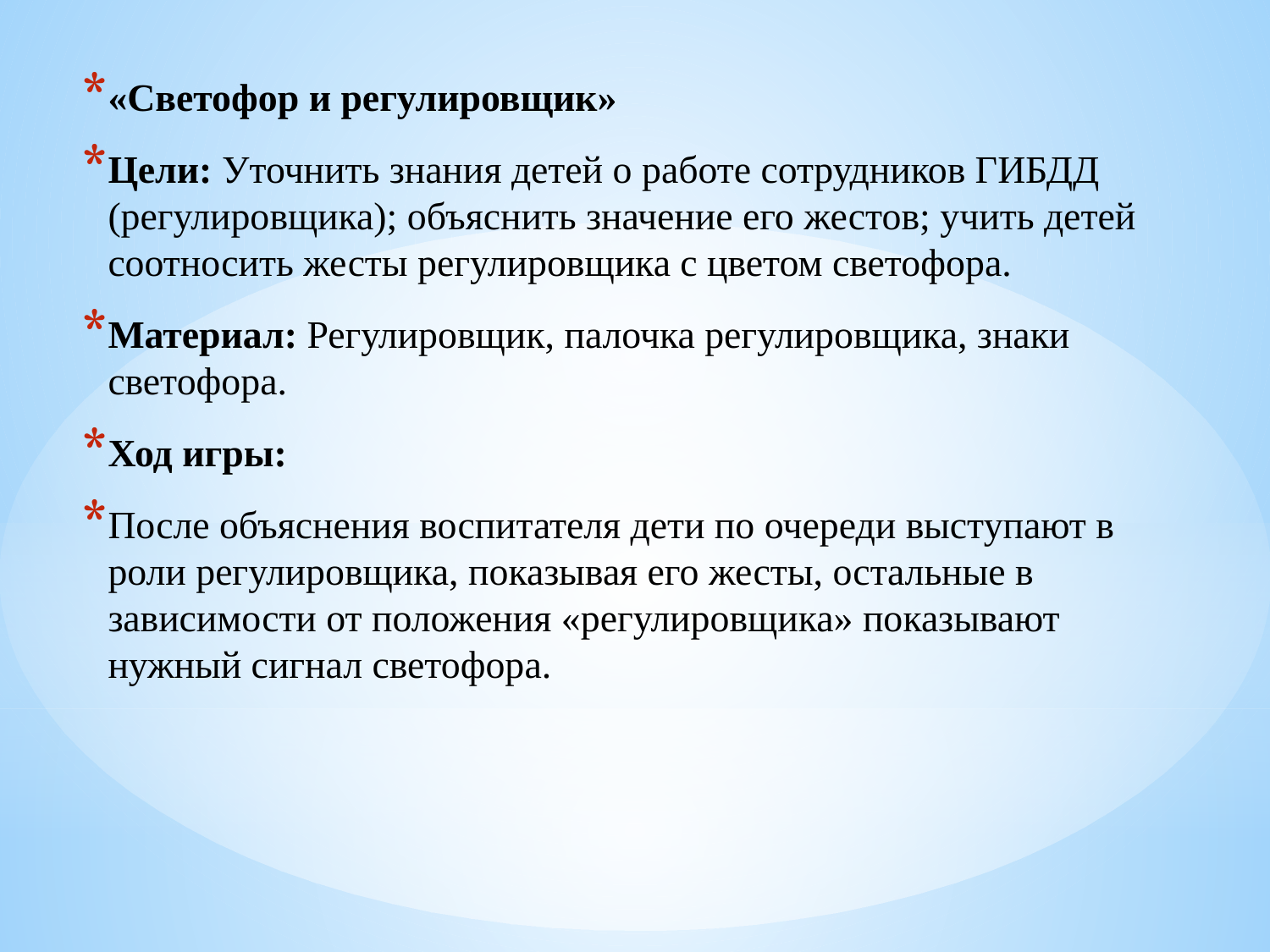

«Светофор и регулировщик»
Цели: Уточнить знания детей о работе сотрудников ГИБДД (регулировщика); объяснить значение его жестов; учить детей соотносить жесты регулировщика с цветом светофора.
Материал: Регулировщик, палочка регулировщика, знаки светофора.
Ход игры:
После объяснения воспитателя дети по очереди выступают в роли регулировщика, показывая его жесты, остальные в зависимости от положения «регулировщика» показывают нужный сигнал светофора.